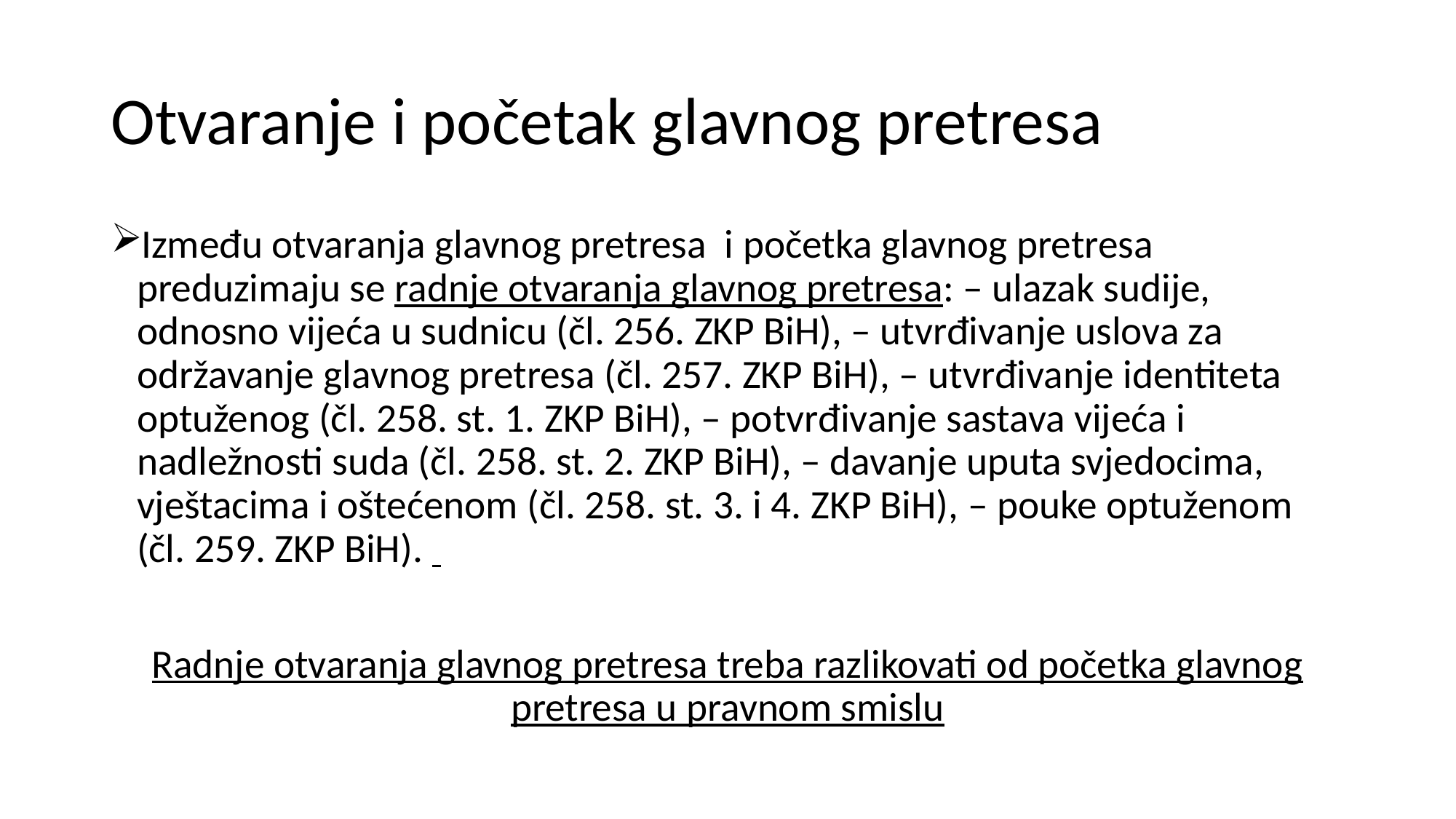

# Otvaranje i početak glavnog pretresa
Između otvaranja glavnog pretresa  i početka glavnog pretresa  preduzimaju se radnje otvaranja glavnog pretresa: – ulazak sudije, odnosno vijeća u sudnicu (čl. 256. ZKP BiH), – utvrđivanje uslova za održavanje glavnog pretresa (čl. 257. ZKP BiH), – utvrđivanje identiteta optuženog (čl. 258. st. 1. ZKP BiH), – potvrđivanje sastava vijeća i nadležnosti suda (čl. 258. st. 2. ZKP BiH), – davanje uputa svjedocima, vještacima i oštećenom (čl. 258. st. 3. i 4. ZKP BiH), – pouke optuženom (čl. 259. ZKP BiH).

Radnje otvaranja glavnog pretresa treba razlikovati od početka glavnog pretresa u pravnom smislu